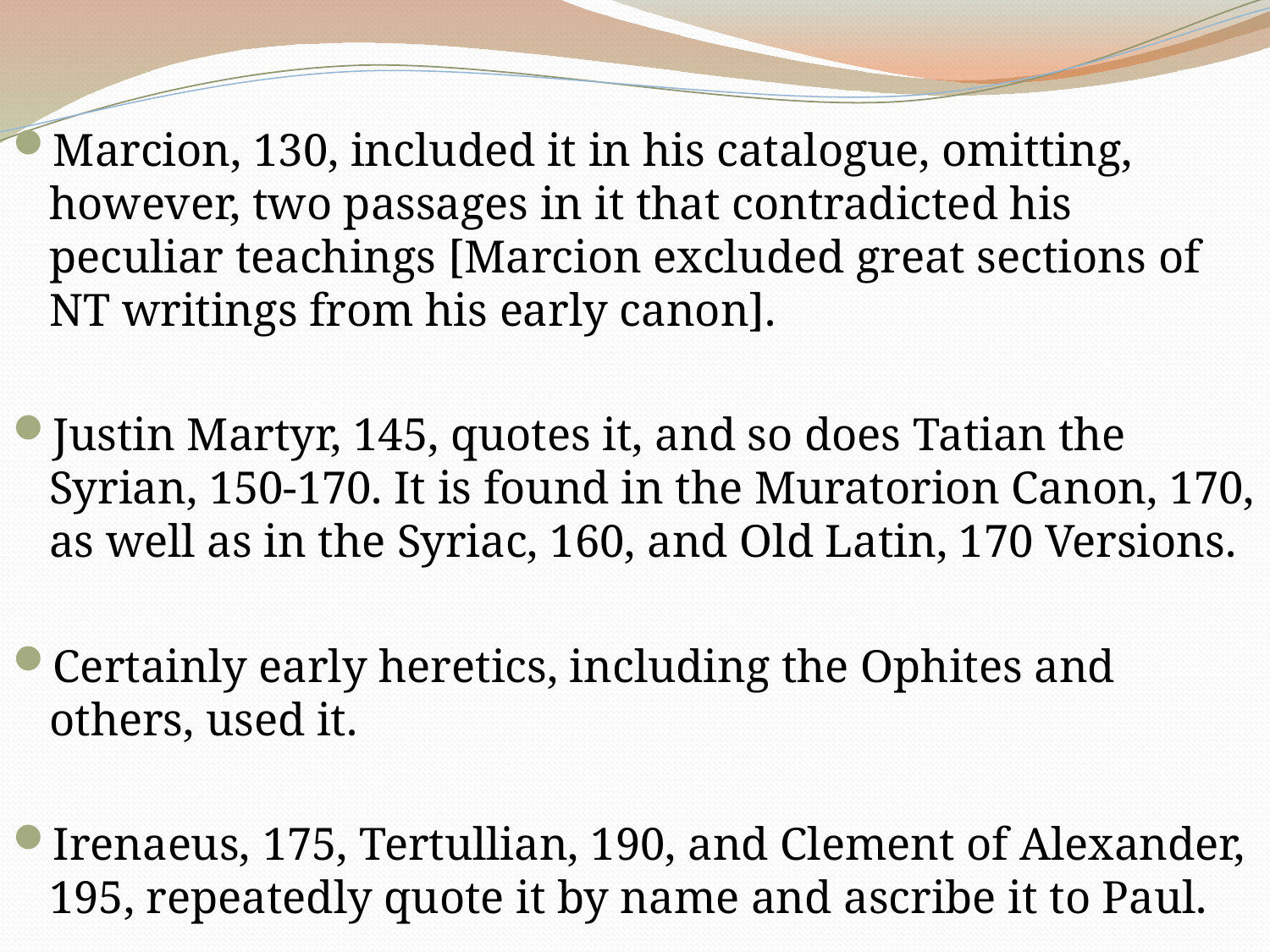

Marcion, 130, included it in his catalogue, omitting, however, two passages in it that contradicted his peculiar teachings [Marcion excluded great sections of NT writings from his early canon].

Justin Martyr, 145, quotes it, and so does Tatian the Syrian, 150-170. It is found in the Muratorion Canon, 170, as well as in the Syriac, 160, and Old Latin, 170 Versions.

Certainly early heretics, including the Ophites and others, used it.

Irenaeus, 175, Tertullian, 190, and Clement of Alexander, 195, repeatedly quote it by name and ascribe it to Paul.